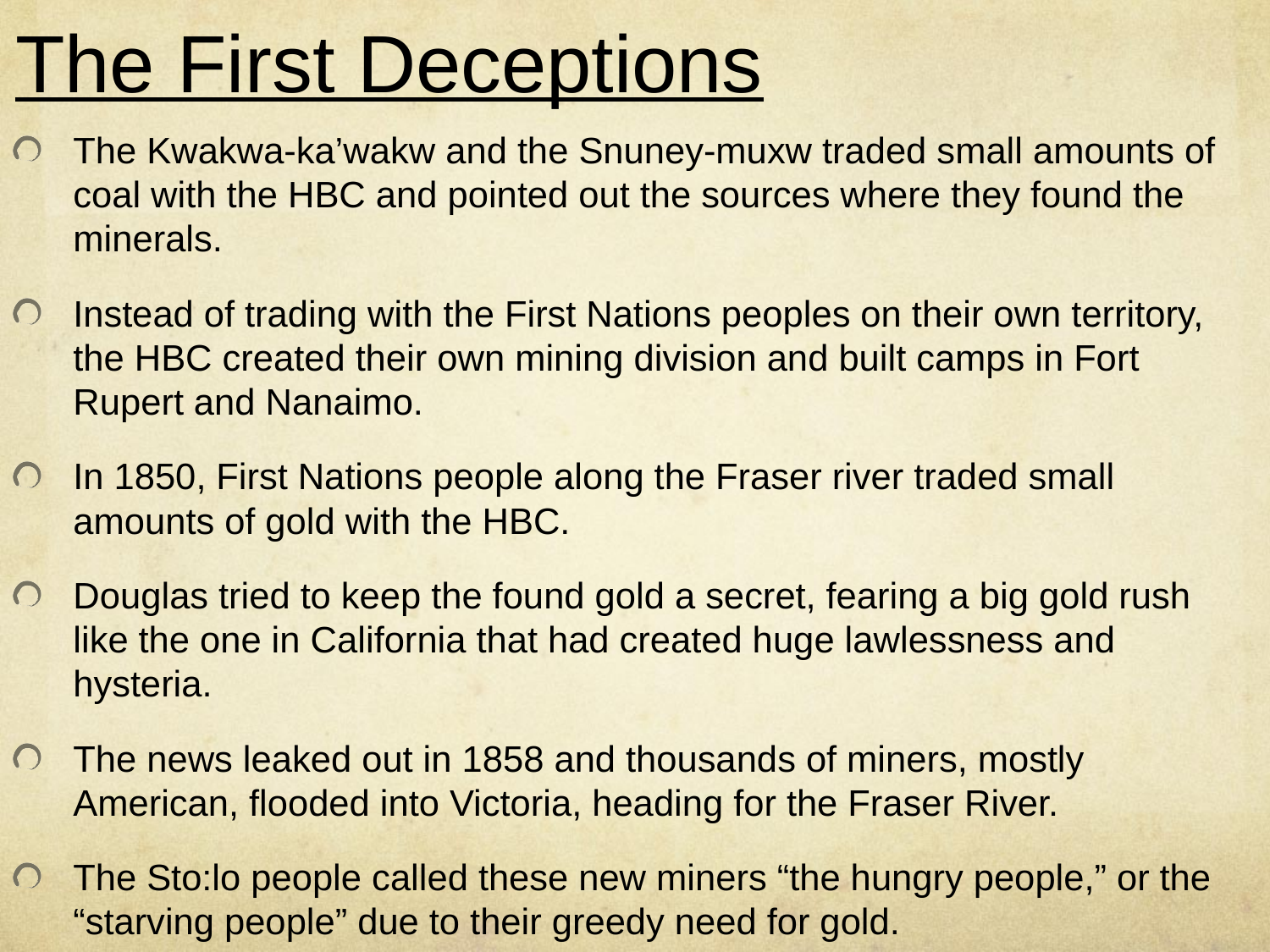

# The First Deceptions
The Kwakwa-ka’wakw and the Snuney-muxw traded small amounts of coal with the HBC and pointed out the sources where they found the minerals.
Instead of trading with the First Nations peoples on their own territory, the HBC created their own mining division and built camps in Fort Rupert and Nanaimo.
In 1850, First Nations people along the Fraser river traded small amounts of gold with the HBC.
Douglas tried to keep the found gold a secret, fearing a big gold rush like the one in California that had created huge lawlessness and hysteria.
The news leaked out in 1858 and thousands of miners, mostly American, flooded into Victoria, heading for the Fraser River.
The Sto:lo people called these new miners “the hungry people,” or the “starving people” due to their greedy need for gold.